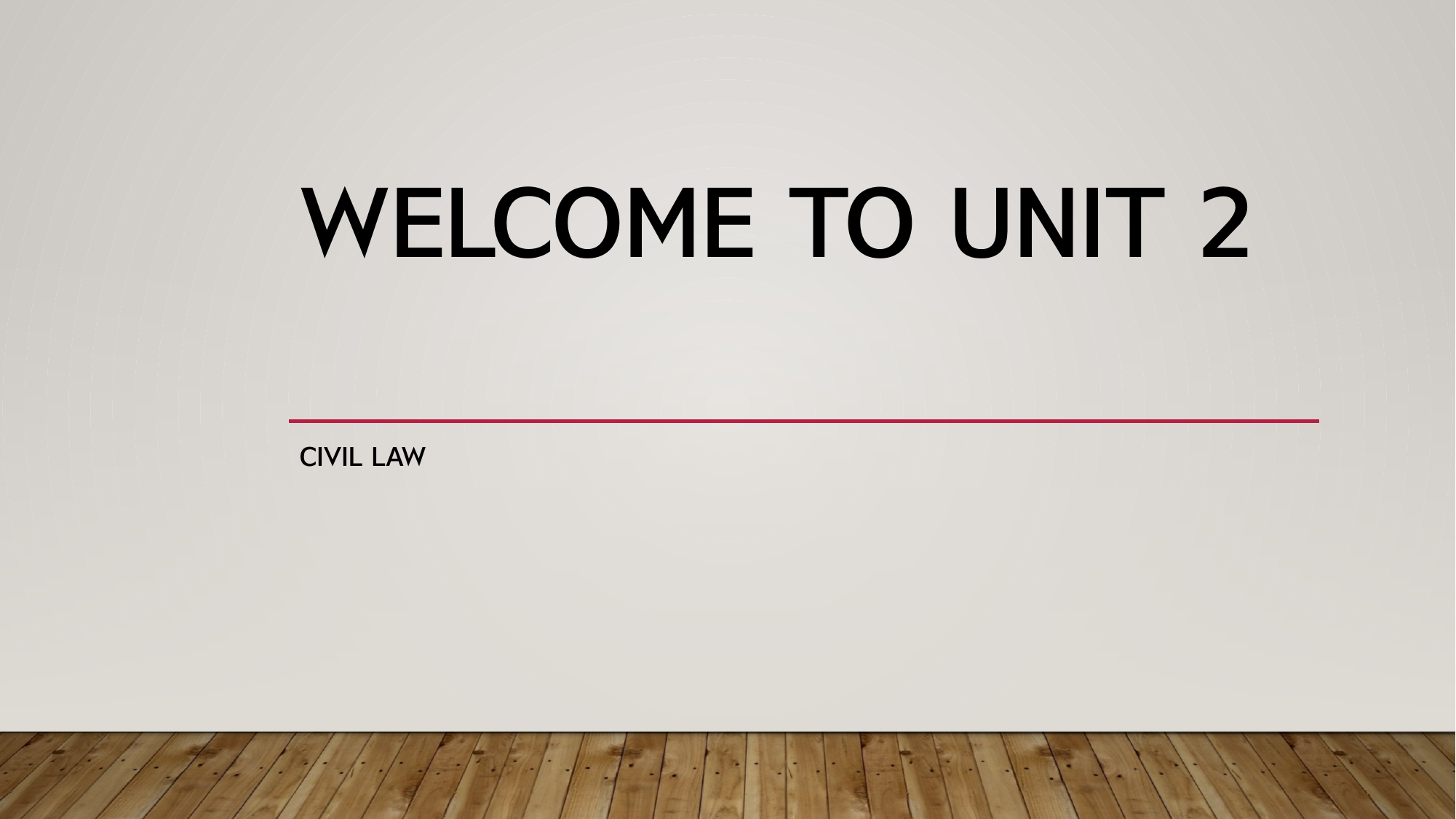

# WELCOME TO UNIT 2
CIVIL LAW